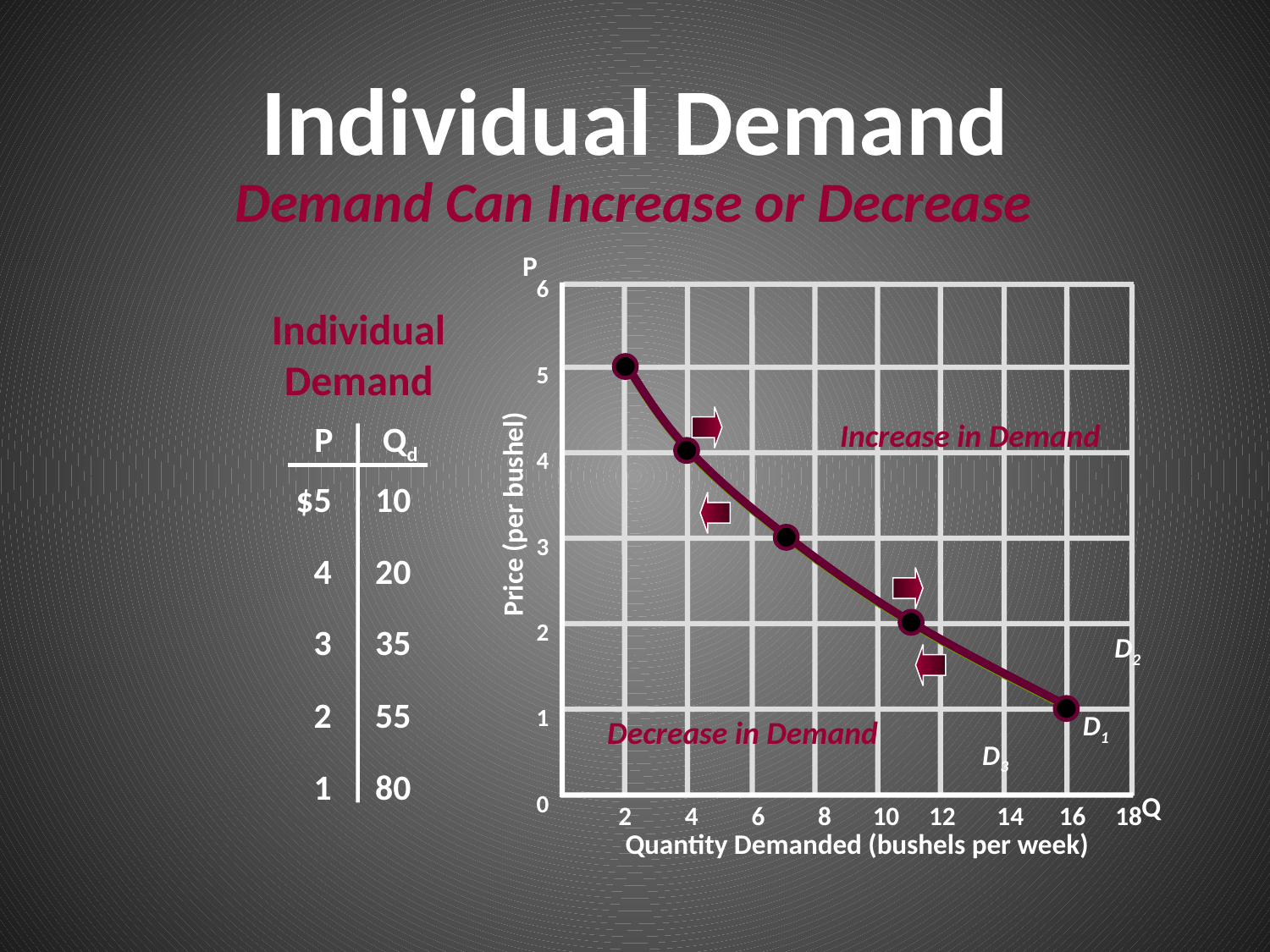

# Individual Demand
Demand Can Increase or Decrease
P
  6

  5

  4

  3

  2

  1

  0

Individual
Demand

Increase in Demand
P
Qd

$5
4
3
2
1
10
20
35
55
80
Price (per bushel)

D2

D1
Decrease in Demand
D3
Q
2         4         6         8       10     12       14      16     18
Quantity Demanded (bushels per week)